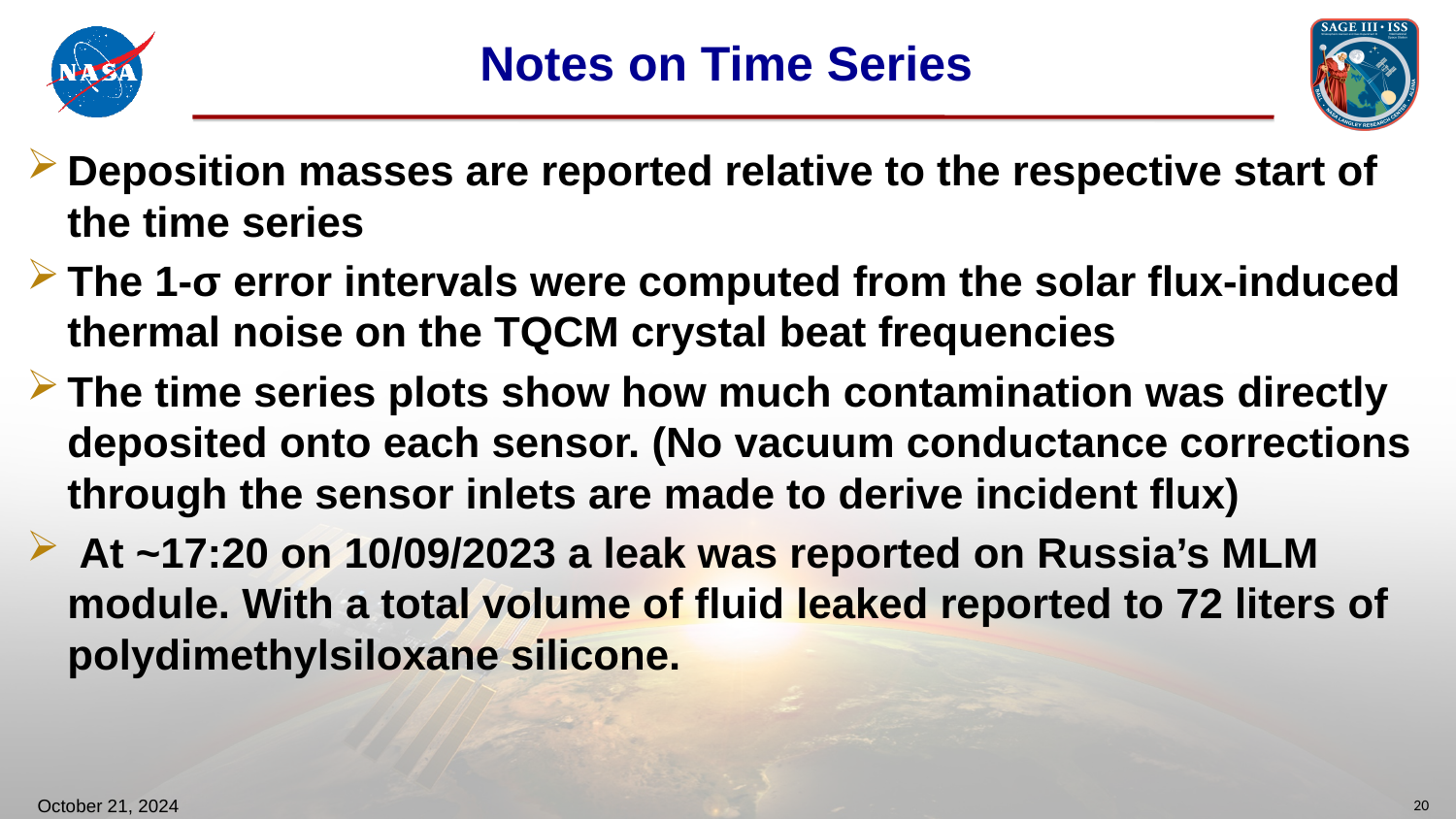

# Notes on Time Series
Deposition masses are reported relative to the respective start of the time series
The 1-σ error intervals were computed from the solar flux-induced thermal noise on the TQCM crystal beat frequencies
The time series plots show how much contamination was directly deposited onto each sensor. (No vacuum conductance corrections through the sensor inlets are made to derive incident flux)
 At ~17:20 on 10/09/2023 a leak was reported on Russia’s MLM module. With a total volume of fluid leaked reported to 72 liters of polydimethylsiloxane silicone.

October 21, 2024